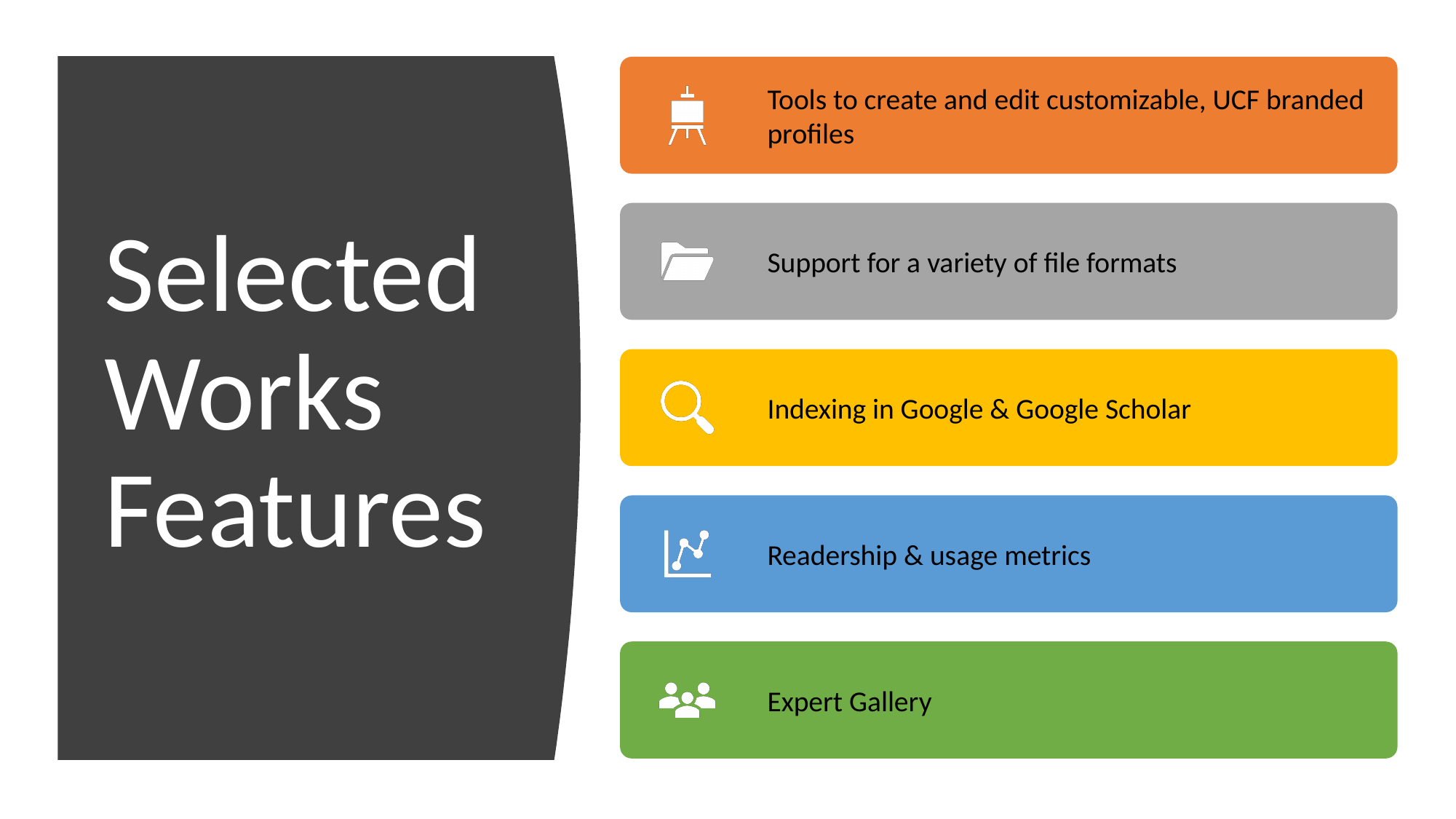

Tools to create and edit customizable, UCF branded profiles
Support for a variety of file formats
Indexing in Google & Google Scholar
Readership & usage metrics
Expert Gallery

SelectedWorks Features